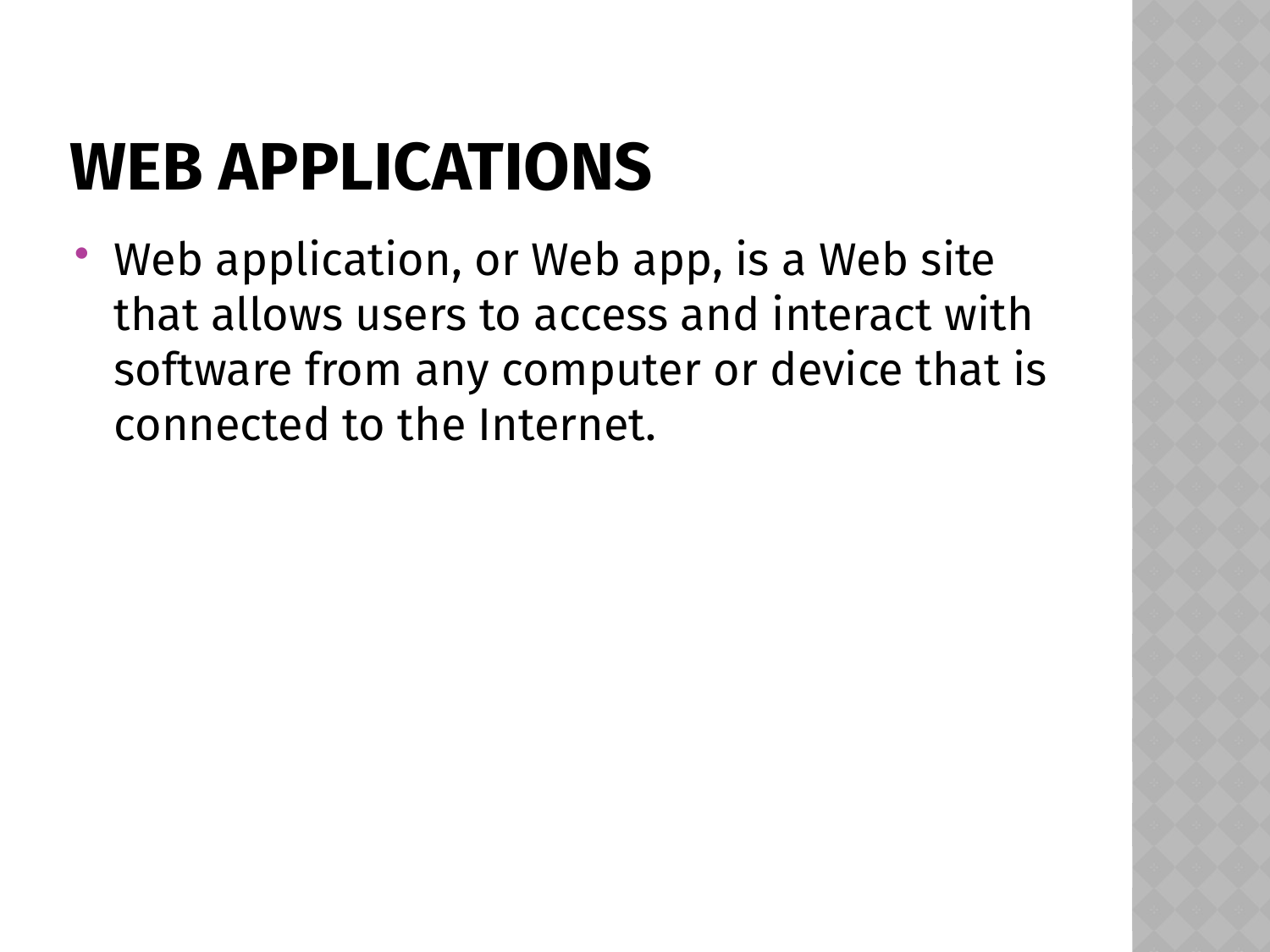

# Web Applications
Web application, or Web app, is a Web site that allows users to access and interact with software from any computer or device that is connected to the Internet.